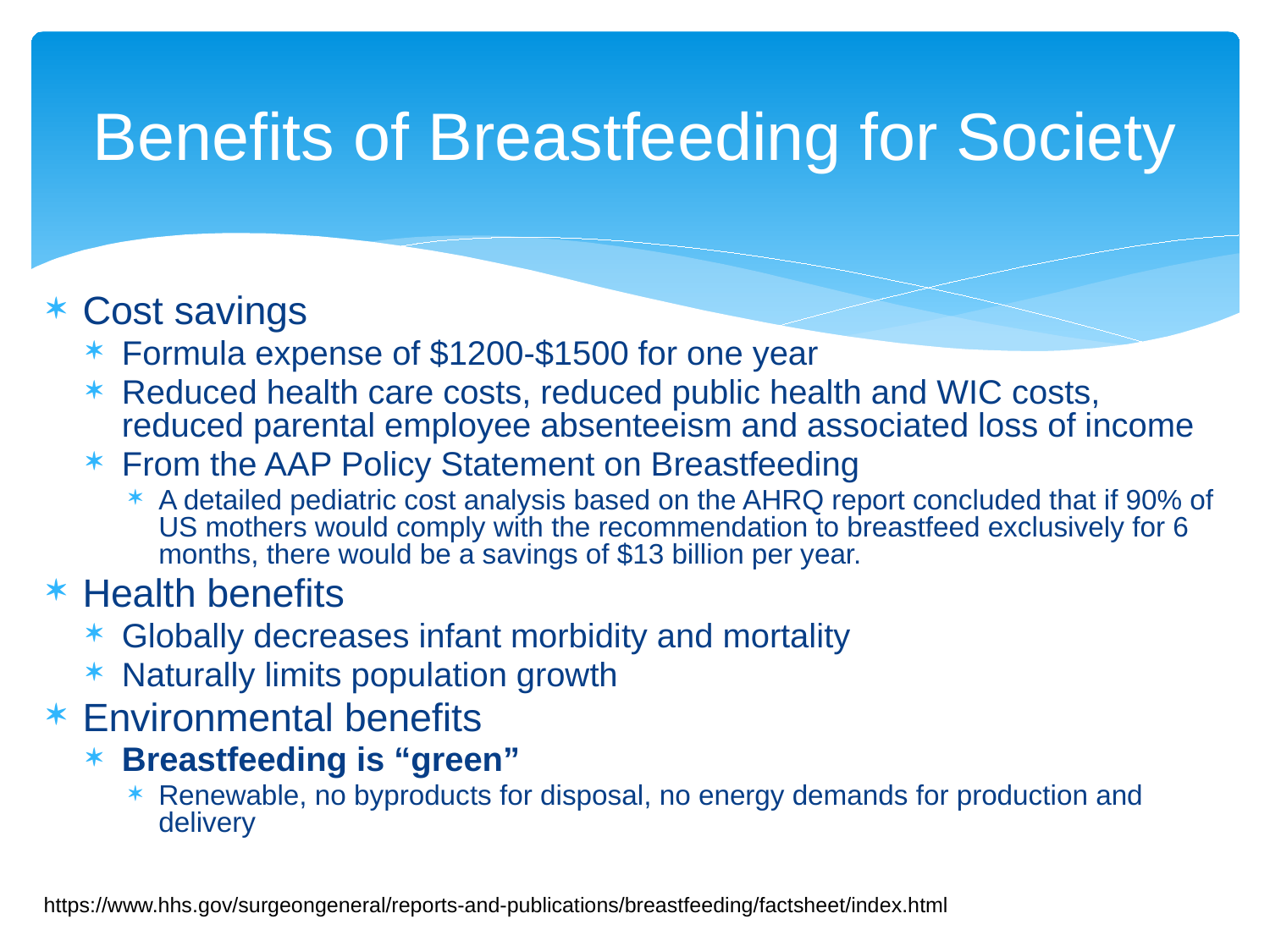

# Benefits of Breastfeeding for Society
Cost savings
Formula expense of $1200-$1500 for one year
Reduced health care costs, reduced public health and WIC costs, reduced parental employee absenteeism and associated loss of income
From the AAP Policy Statement on Breastfeeding
A detailed pediatric cost analysis based on the AHRQ report concluded that if 90% of US mothers would comply with the recommendation to breastfeed exclusively for 6 months, there would be a savings of $13 billion per year.
Health benefits
Globally decreases infant morbidity and mortality
Naturally limits population growth
Environmental benefits
Breastfeeding is “green”
Renewable, no byproducts for disposal, no energy demands for production and delivery

https://www.hhs.gov/surgeongeneral/reports-and-publications/breastfeeding/factsheet/index.html